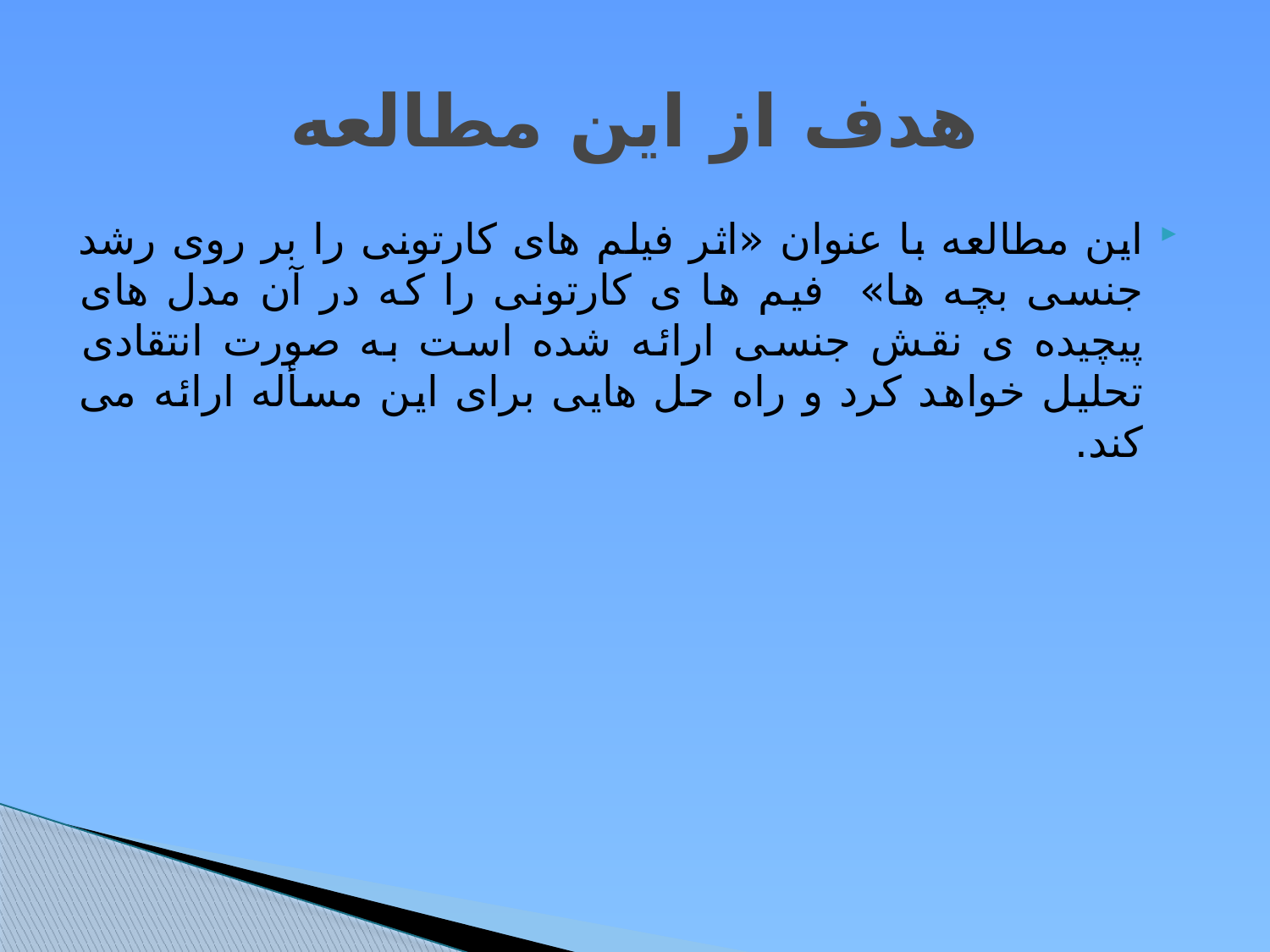

# هدف از این مطالعه
این مطالعه با عنوان «اثر فیلم های کارتونی را بر روی رشد جنسی بچه ها»  فیم ها ی کارتونی را که در آن مدل های پیچیده ی نقش جنسی ارائه شده است به صورت انتقادی تحلیل خواهد کرد و راه حل هایی برای این مسأله ارائه می کند.